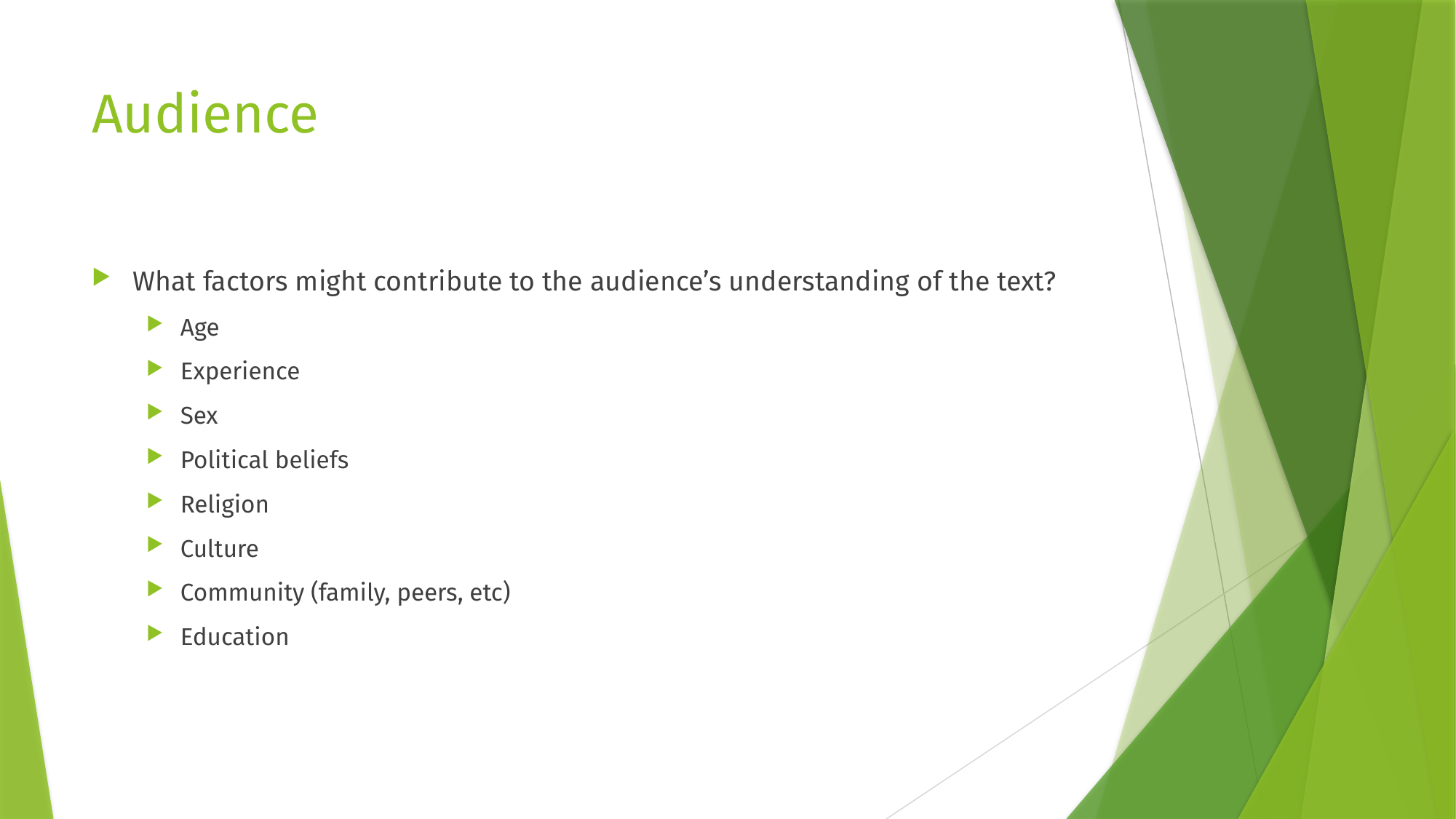

# Audience
What factors might contribute to the audience’s understanding of the text?
Age
Experience
Sex
Political beliefs
Religion
Culture
Community (family, peers, etc)
Education